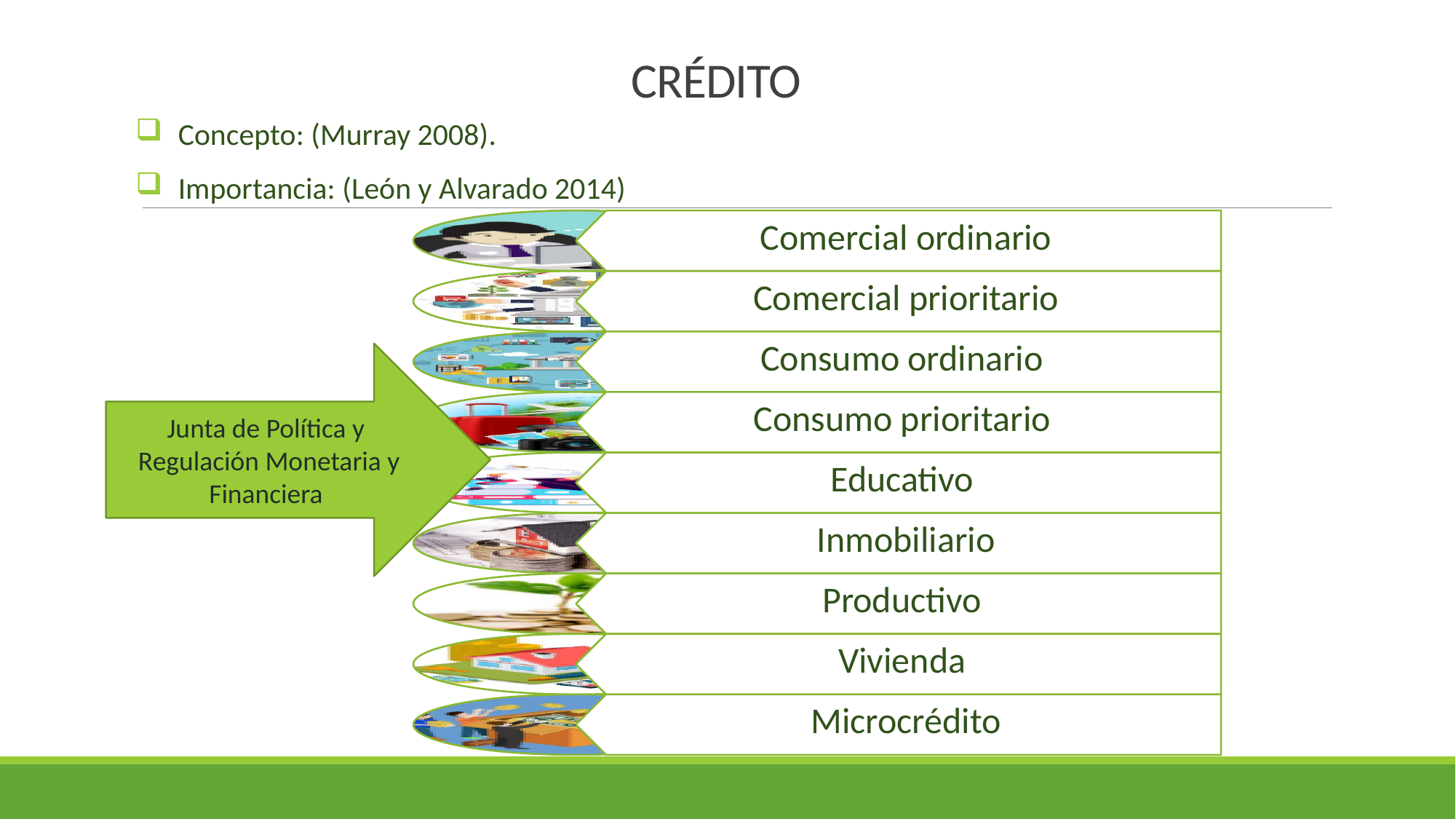

# CRÉDITO
Concepto: (Murray 2008).
Importancia: (León y Alvarado 2014)
Comercial ordinario
Consumo prioritario
Educativo
Inmobiliario
Productivo
Vivienda
Microcrédito
Consumo ordinario
Comercial prioritario
Junta de Política y  Regulación Monetaria y Financiera